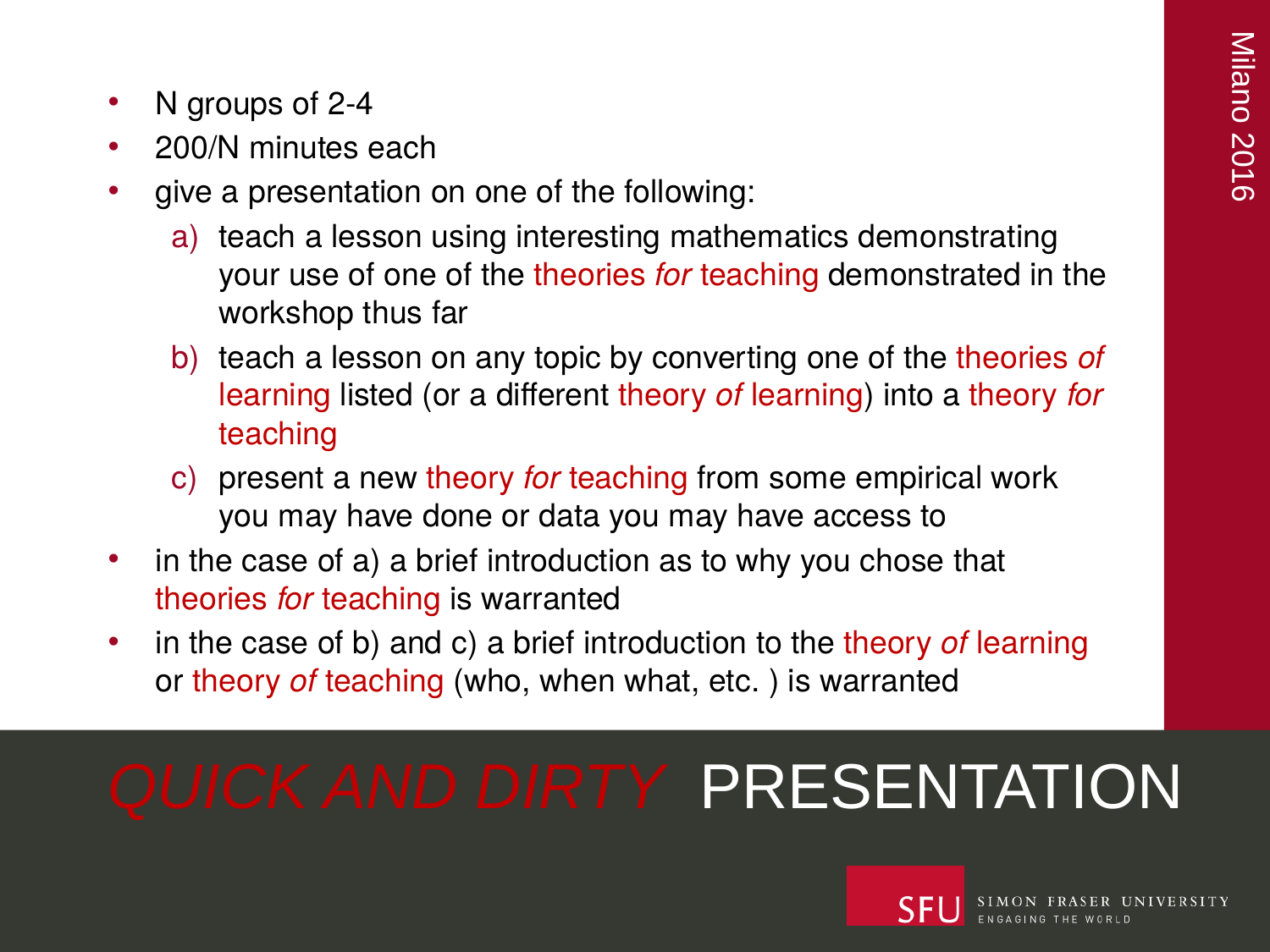

N groups of 2-4
200/N minutes each
give a presentation on one of the following:
teach a lesson using interesting mathematics demonstrating your use of one of the theories for teaching demonstrated in the workshop thus far
teach a lesson on any topic by converting one of the theories of learning listed (or a different theory of learning) into a theory for teaching
present a new theory for teaching from some empirical work you may have done or data you may have access to
in the case of a) a brief introduction as to why you chose that theories for teaching is warranted
in the case of b) and c) a brief introduction to the theory of learning or theory of teaching (who, when what, etc. ) is warranted
# QUICK AND DIRTY  PRESENTATION